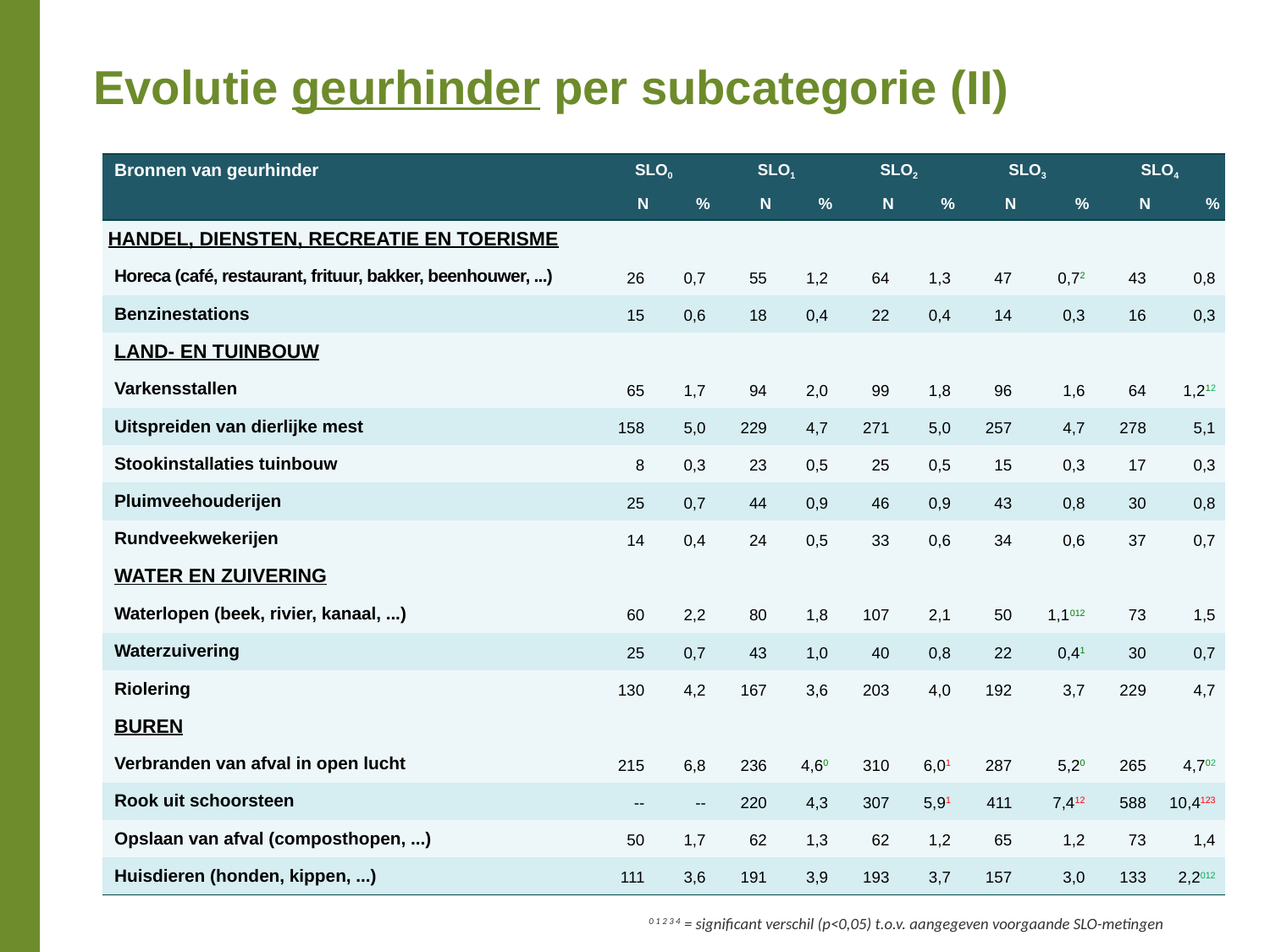

Evolutie geurhinder per subcategorie (II)
| Bronnen van geurhinder | SLO0 |  | SLO1 |  | SLO2 |  | SLO3 |  | SLO4 |  |
| --- | --- | --- | --- | --- | --- | --- | --- | --- | --- | --- |
|  | N | % | N | % | N | % | N | % | N | % |
| Handel, Diensten, Recreatie en Toerisme |  |  |  |  |  |  |  |  |  |  |
| Horeca (café, restaurant, frituur, bakker, beenhouwer, ...) | 26 | 0,7 | 55 | 1,2 | 64 | 1,3 | 47 | 0,72 | 43 | 0,8 |
| Benzinestations | 15 | 0,6 | 18 | 0,4 | 22 | 0,4 | 14 | 0,3 | 16 | 0,3 |
| Land- en Tuinbouw |  |  |  |  |  |  |  |  |  |  |
| Varkensstallen | 65 | 1,7 | 94 | 2,0 | 99 | 1,8 | 96 | 1,6 | 64 | 1,212 |
| Uitspreiden van dierlijke mest | 158 | 5,0 | 229 | 4,7 | 271 | 5,0 | 257 | 4,7 | 278 | 5,1 |
| Stookinstallaties tuinbouw | 8 | 0,3 | 23 | 0,5 | 25 | 0,5 | 15 | 0,3 | 17 | 0,3 |
| Pluimveehouderijen | 25 | 0,7 | 44 | 0,9 | 46 | 0,9 | 43 | 0,8 | 30 | 0,8 |
| Rundveekwekerijen | 14 | 0,4 | 24 | 0,5 | 33 | 0,6 | 34 | 0,6 | 37 | 0,7 |
| Water en Zuivering |  |  |  |  |  |  |  |  |  |  |
| Waterlopen (beek, rivier, kanaal, ...) | 60 | 2,2 | 80 | 1,8 | 107 | 2,1 | 50 | 1,1012 | 73 | 1,5 |
| Waterzuivering | 25 | 0,7 | 43 | 1,0 | 40 | 0,8 | 22 | 0,41 | 30 | 0,7 |
| Riolering | 130 | 4,2 | 167 | 3,6 | 203 | 4,0 | 192 | 3,7 | 229 | 4,7 |
| Buren |  |  |  |  |  |  |  |  |  |  |
| Verbranden van afval in open lucht | 215 | 6,8 | 236 | 4,60 | 310 | 6,01 | 287 | 5,20 | 265 | 4,702 |
| Rook uit schoorsteen | -- | -- | 220 | 4,3 | 307 | 5,91 | 411 | 7,412 | 588 | 10,4123 |
| Opslaan van afval (composthopen, ...) | 50 | 1,7 | 62 | 1,3 | 62 | 1,2 | 65 | 1,2 | 73 | 1,4 |
| Huisdieren (honden, kippen, ...) | 111 | 3,6 | 191 | 3,9 | 193 | 3,7 | 157 | 3,0 | 133 | 2,2012 |

0 1 2 3 4 = significant verschil (p<0,05) t.o.v. aangegeven voorgaande SLO-metingen